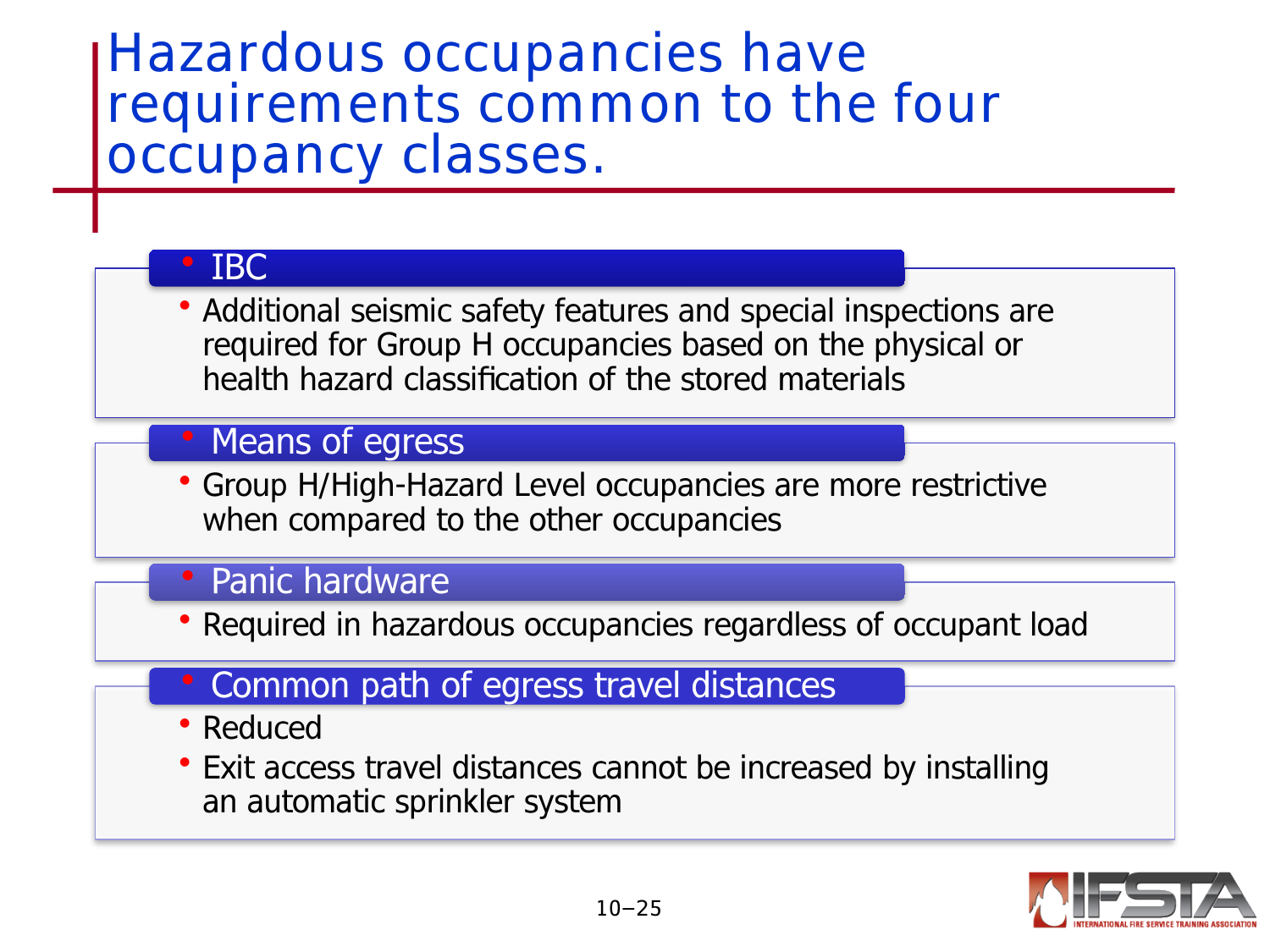

# Hazardous occupancies have requirements common to the four occupancy classes.
Additional seismic safety features and special inspections are required for Group H occupancies based on the physical or health hazard classification of the stored materials
IBC
Group H/High-Hazard Level occupancies are more restrictive when compared to the other occupancies
Means of egress
Required in hazardous occupancies regardless of occupant load
Panic hardware
Reduced
Exit access travel distances cannot be increased by installing an automatic sprinkler system
Common path of egress travel distances
10–25